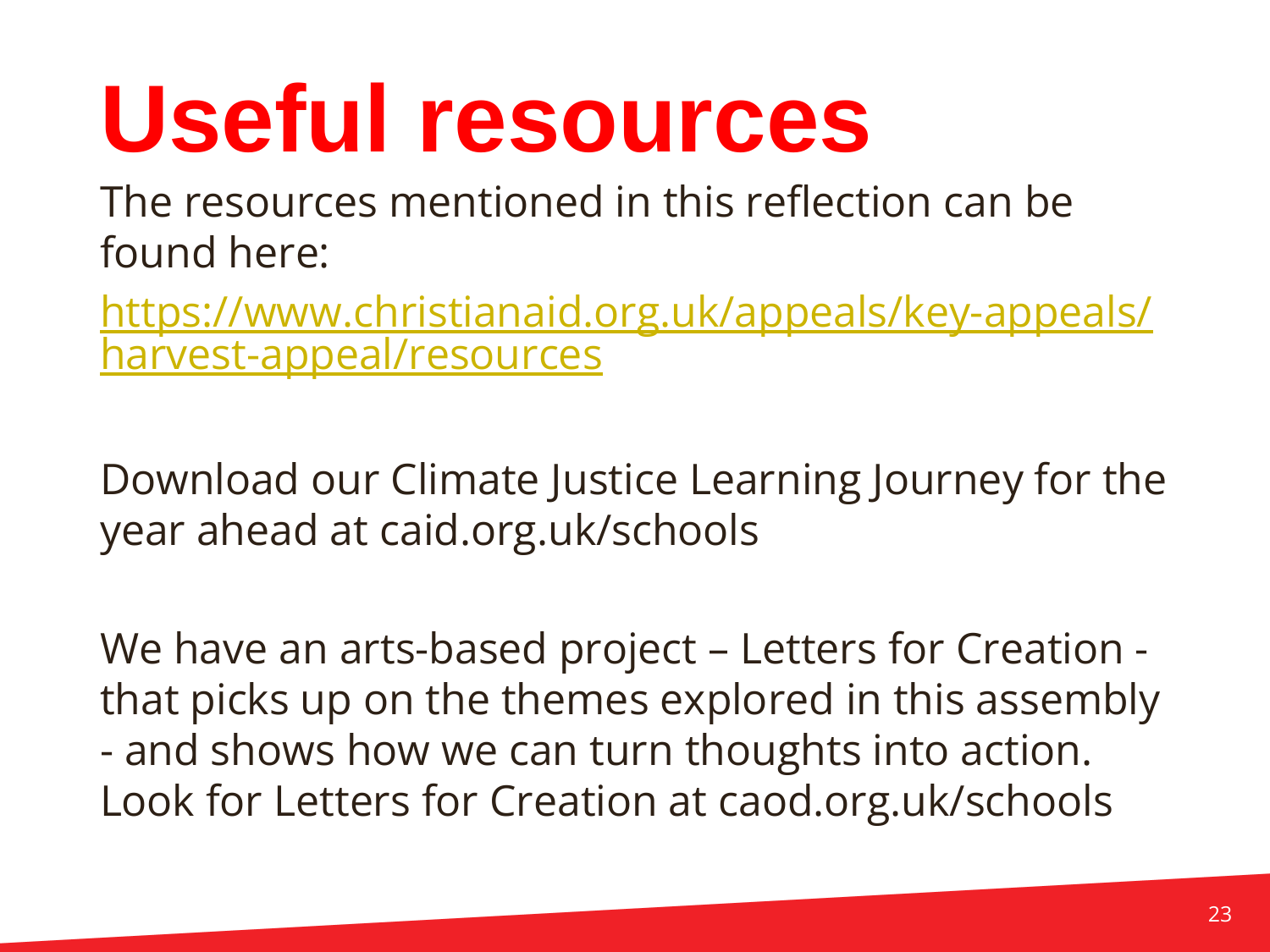

# Useful resources
The resources mentioned in this reflection can be found here:
https://www.christianaid.org.uk/appeals/key-appeals/harvest-appeal/resources

Download our Climate Justice Learning Journey for the year ahead at caid.org.uk/schools

We have an arts-based project – Letters for Creation - that picks up on the themes explored in this assembly - and shows how we can turn thoughts into action.  Look for Letters for Creation at caod.org.uk/schools

23